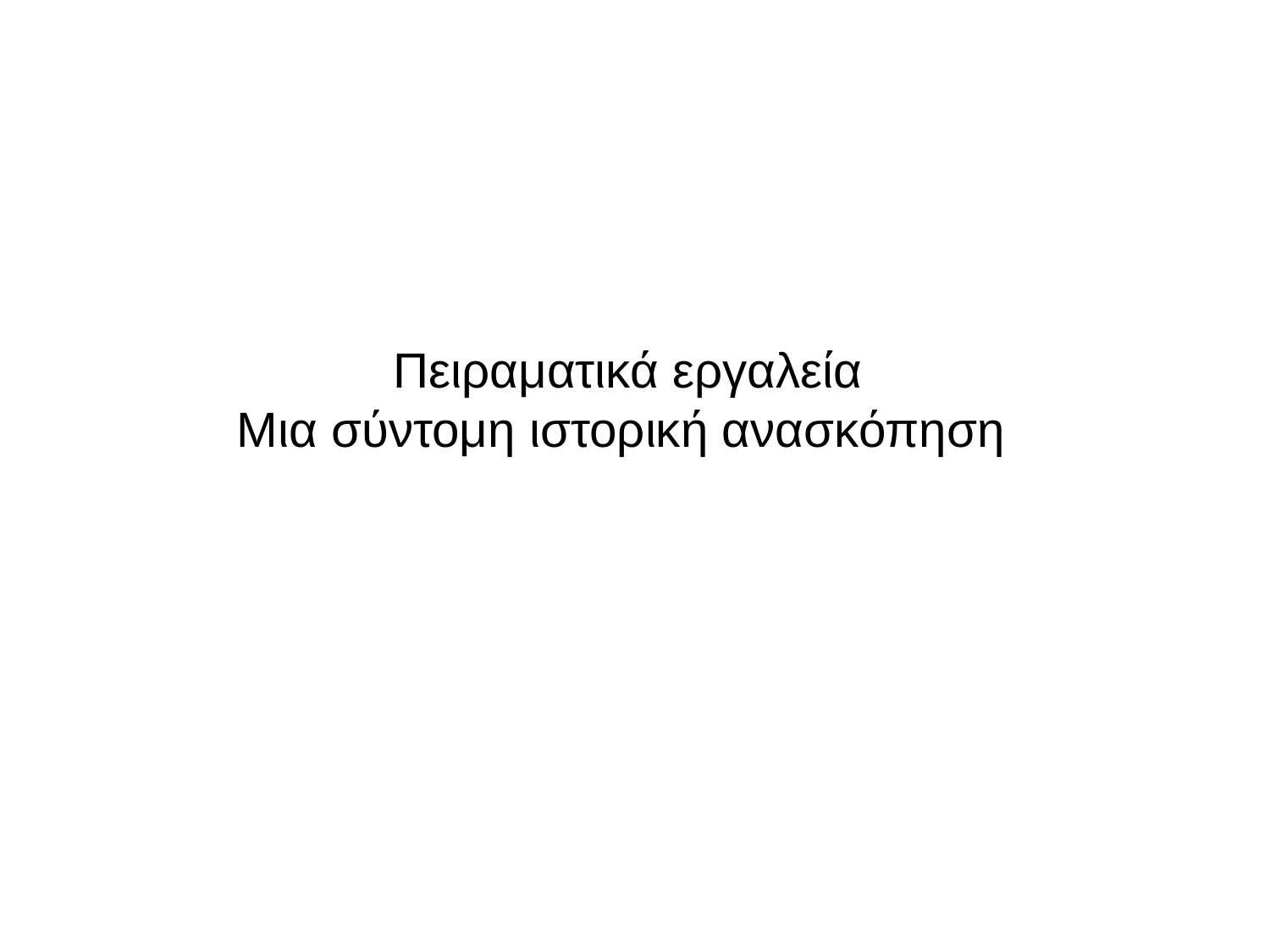

# Πειραματικά εργαλεία Μια σύντομη ιστορική ανασκόπηση